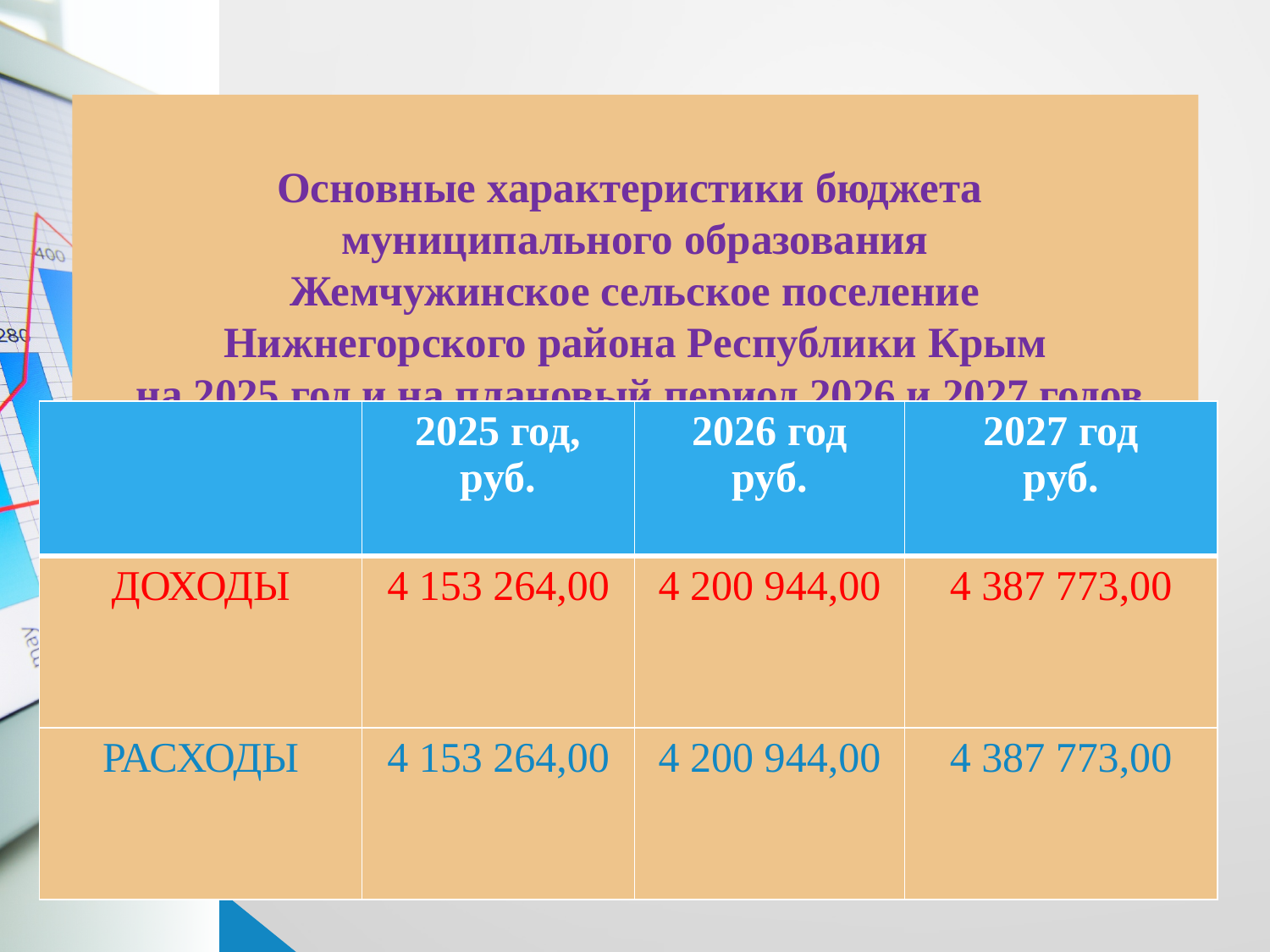

# Основные характеристики бюджета муниципального образования Жемчужинское сельское поселение Нижнегорского района Республики Крым на 2025 год и на плановый период 2026 и 2027 годов
|  | 2025 год, руб. | 2026 год руб. | 2027 год руб. |
| --- | --- | --- | --- |
| ДОХОДЫ | 4 153 264,00 | 4 200 944,00 | 4 387 773,00 |
| РАСХОДЫ | 4 153 264,00 | 4 200 944,00 | 4 387 773,00 |